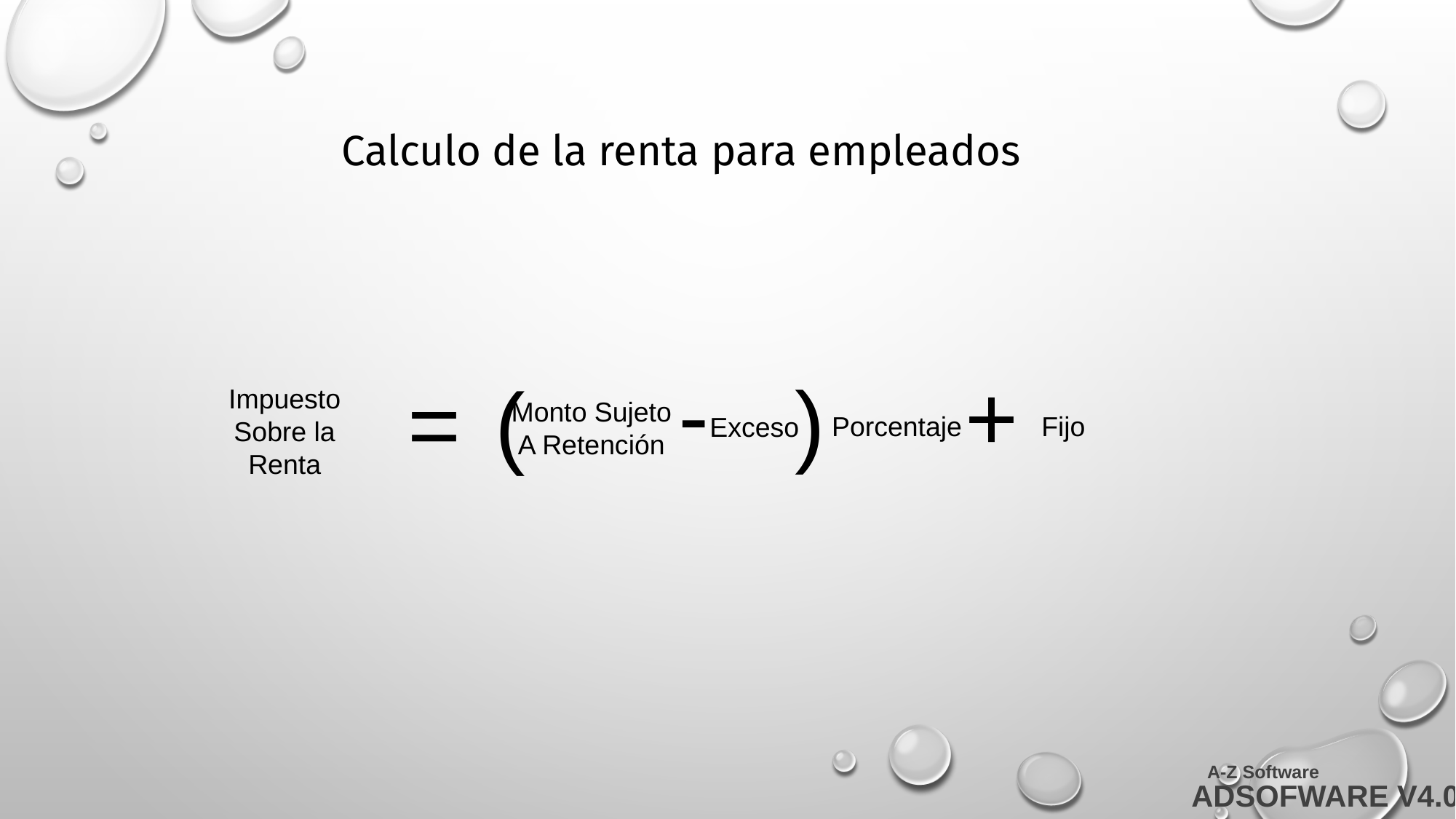

Calculo de la renta para empleados
)
(
+
=
-
Impuesto
Sobre la
Renta
Monto Sujeto
A Retención
Fijo
Porcentaje
Exceso
A-Z Software
ADSOFWARE V4.0